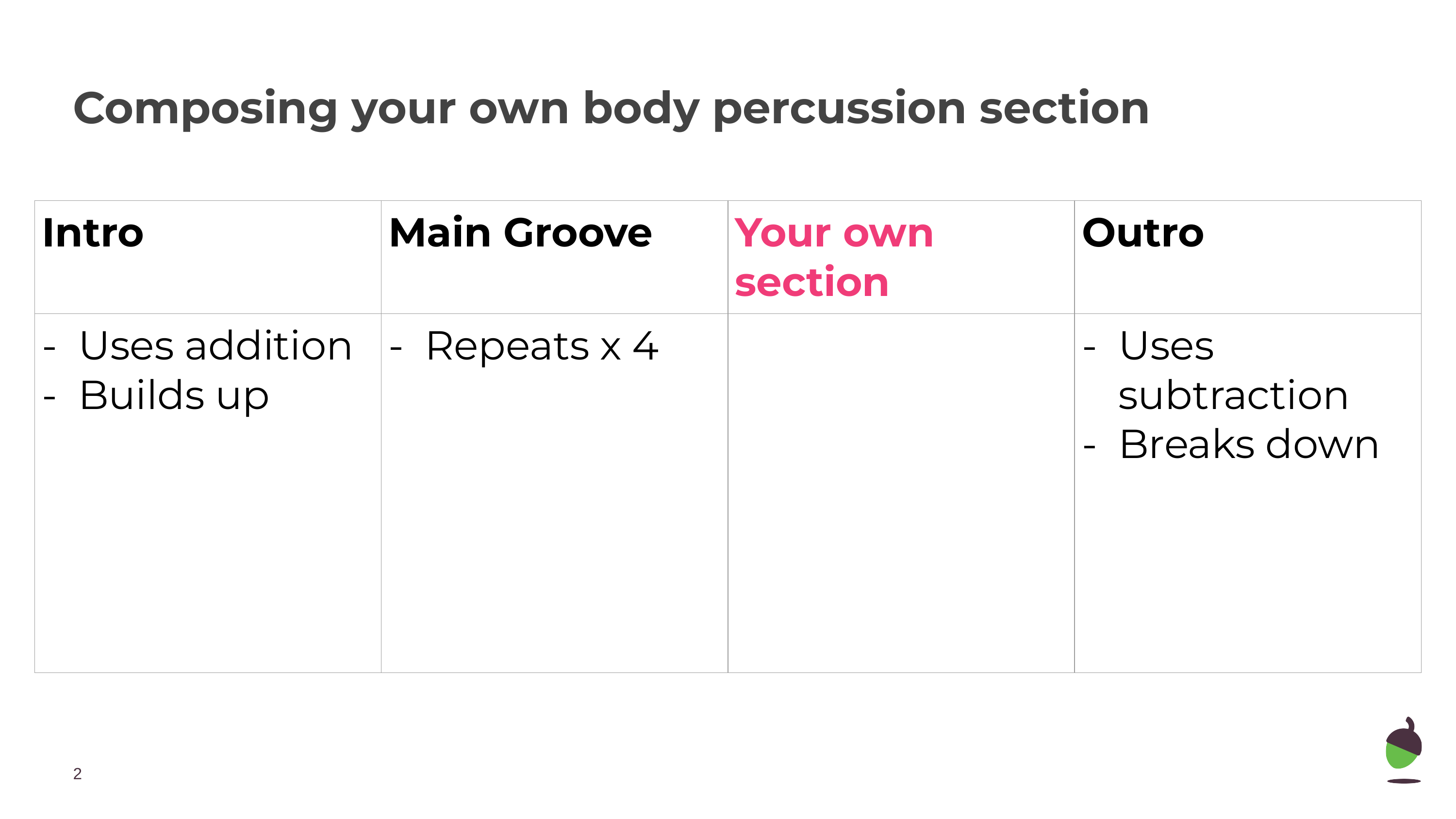

# Composing your own body percussion section
| Intro | Main Groove | Your own section | Outro |
| --- | --- | --- | --- |
| Uses addition Builds up | Repeats x 4 |  | Uses subtraction Breaks down |
2